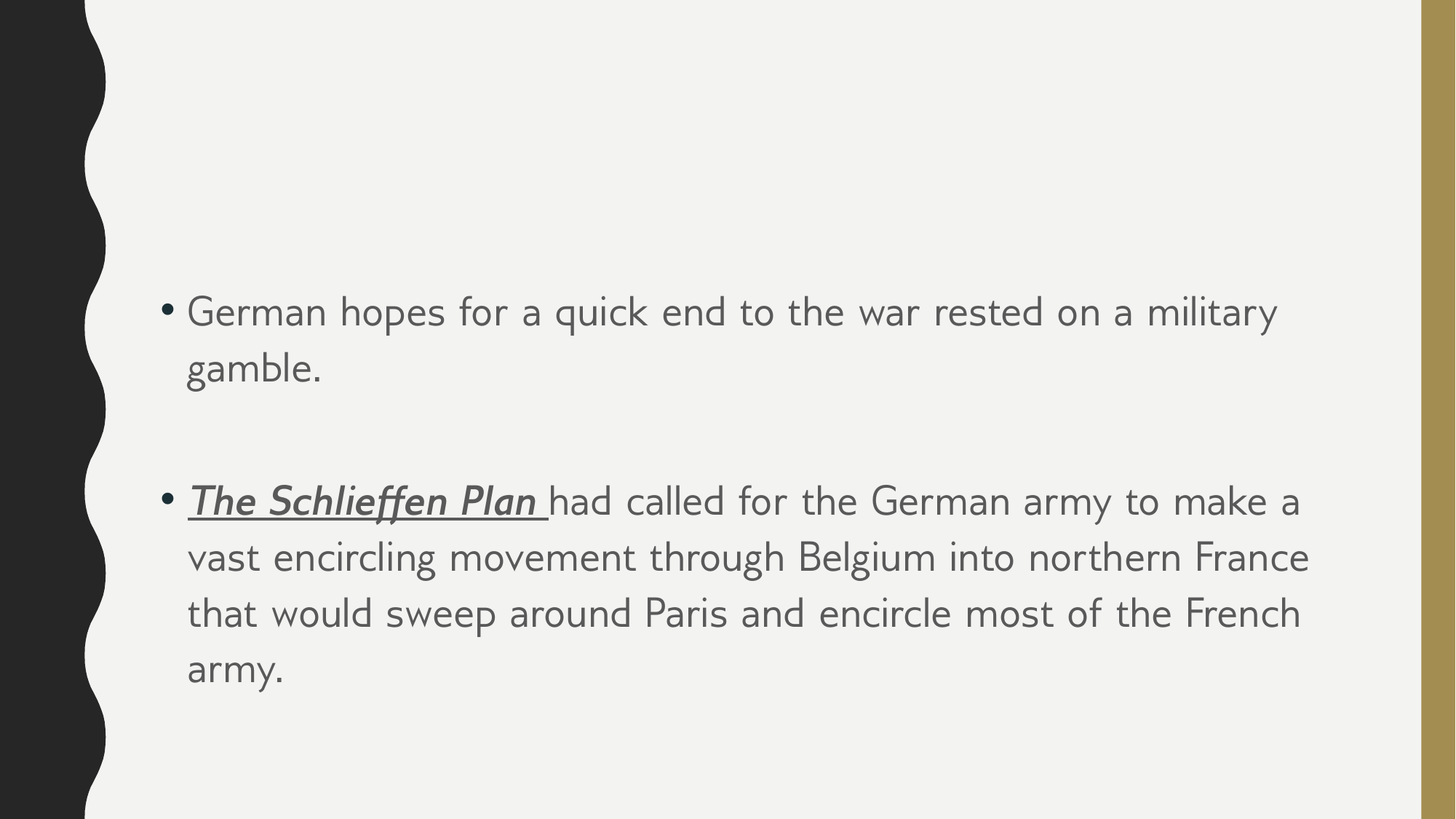

#
German hopes for a quick end to the war rested on a military gamble.

The Schlieffen Plan had called for the German army to make a vast encircling movement through Belgium into northern France that would sweep around Paris and encircle most of the French army.